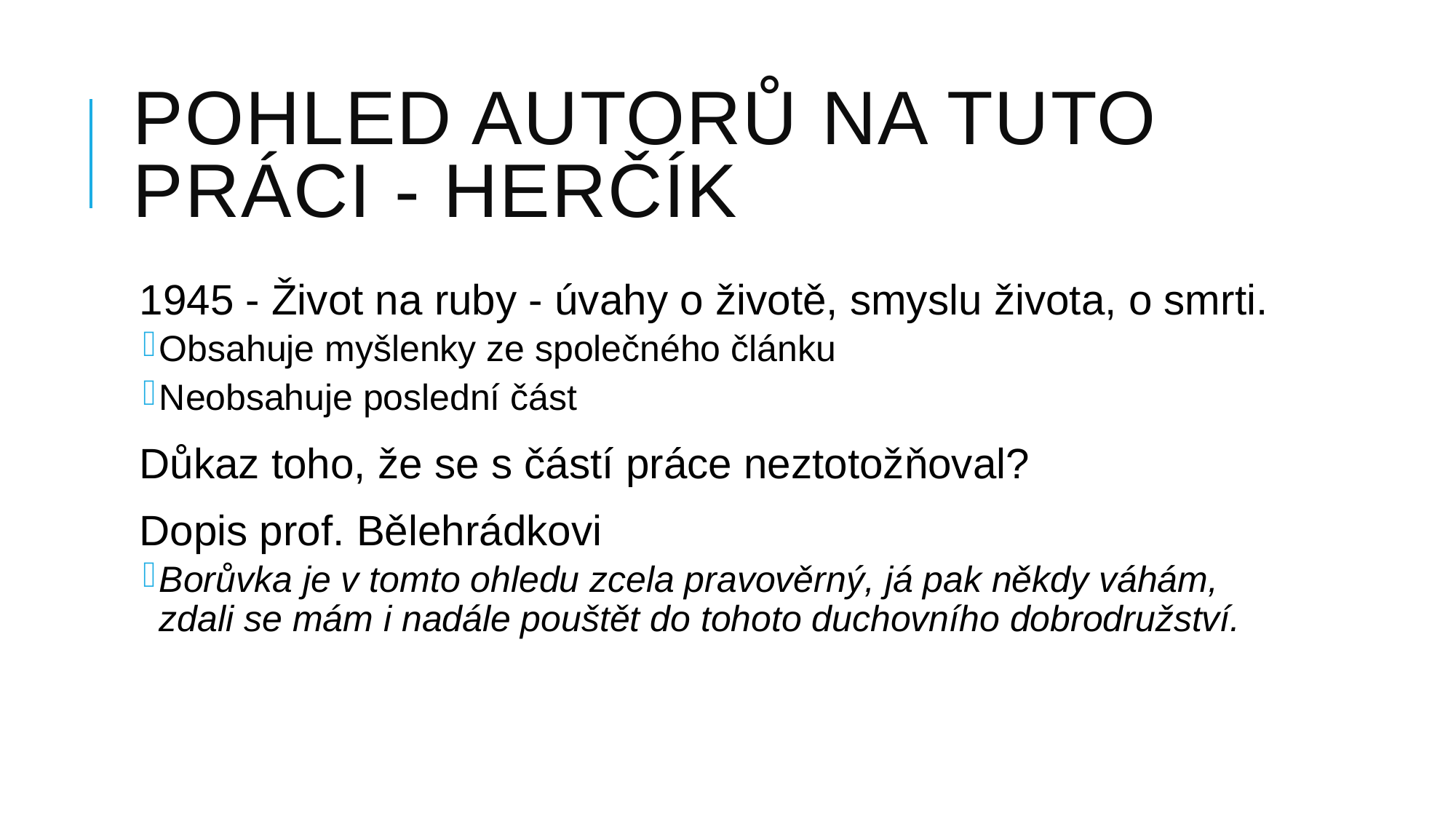

# Pohled Autorů na tuto práci - Herčík
1945 - Život na ruby - úvahy o životě, smyslu života, o smrti.
Obsahuje myšlenky ze společného článku
Neobsahuje poslední část
Důkaz toho, že se s částí práce neztotožňoval?
Dopis prof. Bělehrádkovi
Borůvka je v tomto ohledu zcela pravověrný, já pak někdy váhám, zdali se mám i nadále pouštět do tohoto duchovního dobrodružství.